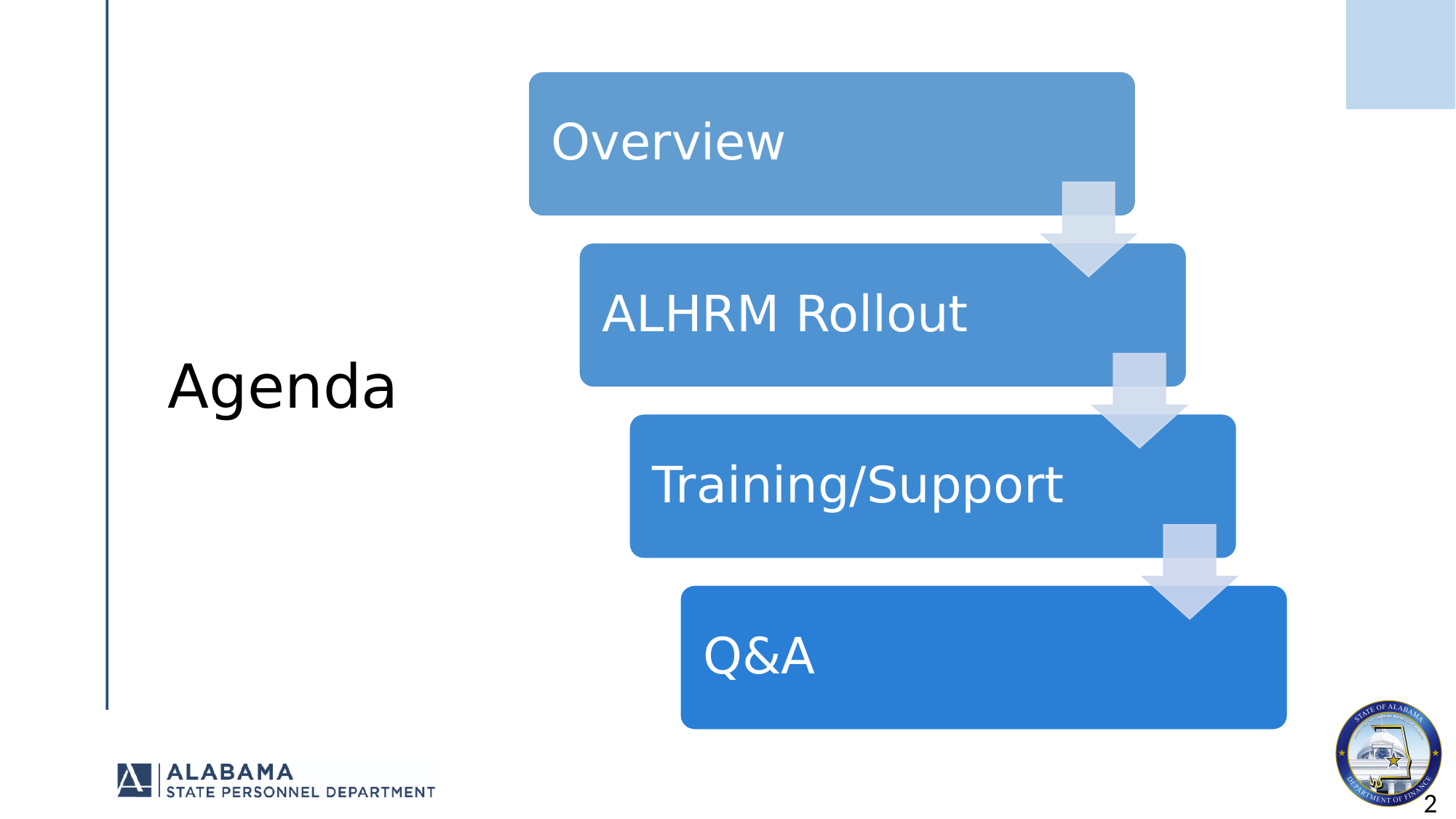

Overview
ALHRM Rollout
Training/Support
Q&A

# Agenda
2